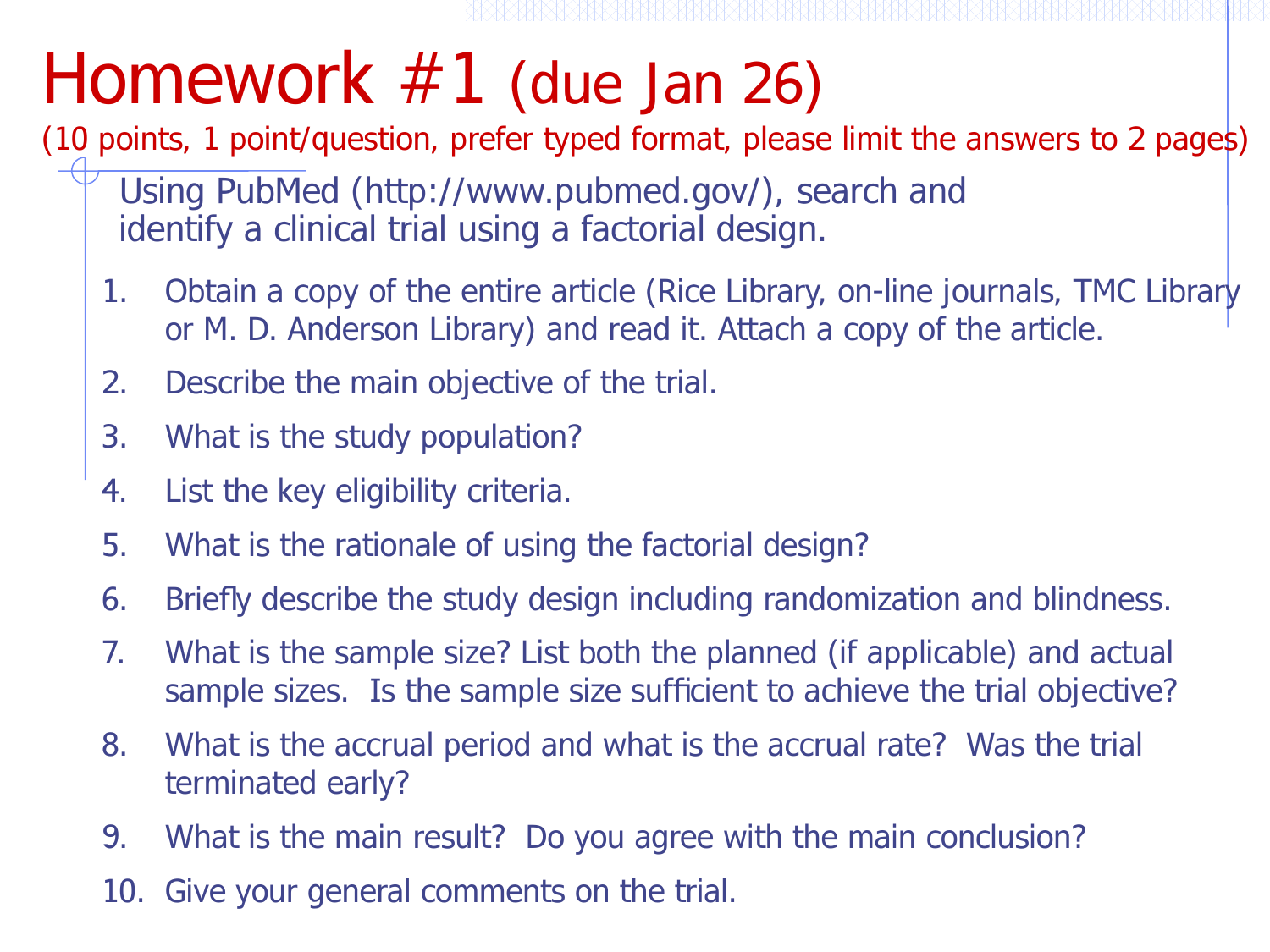

# Homework #1 (due Jan 26) (10 points, 1 point/question, prefer typed format, please limit the answers to 2 pages)
	Using PubMed (http://www.pubmed.gov/), search and identify a clinical trial using a factorial design.

Obtain a copy of the entire article (Rice Library, on-line journals, TMC Library or M. D. Anderson Library) and read it. Attach a copy of the article.
Describe the main objective of the trial.
What is the study population?
List the key eligibility criteria.
What is the rationale of using the factorial design?
Briefly describe the study design including randomization and blindness.
What is the sample size? List both the planned (if applicable) and actual sample sizes.  Is the sample size sufficient to achieve the trial objective?
What is the accrual period and what is the accrual rate?  Was the trial terminated early?
What is the main result?  Do you agree with the main conclusion?
Give your general comments on the trial.